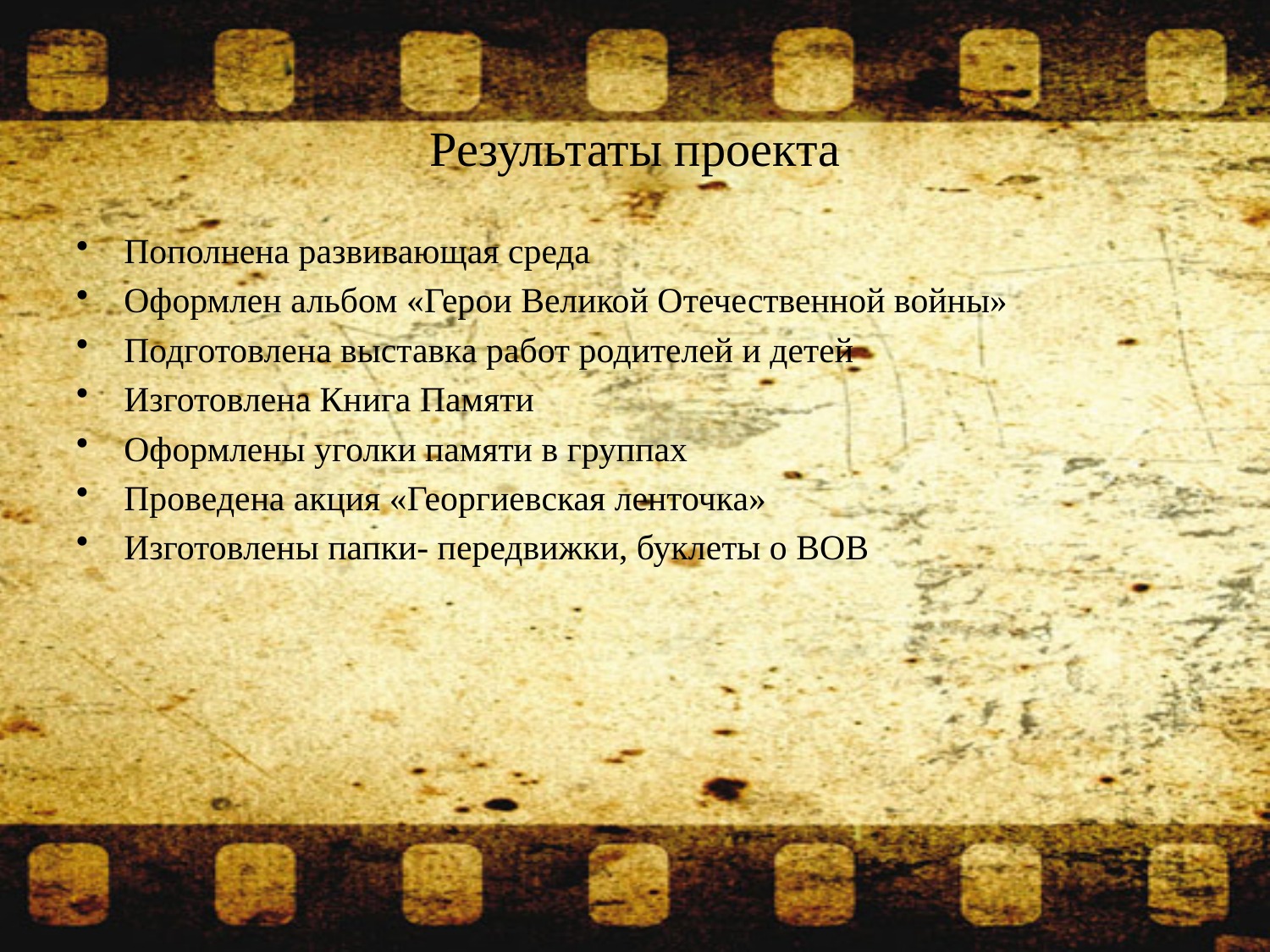

# Результаты проекта
Пополнена развивающая среда
Оформлен альбом «Герои Великой Отечественной войны»
Подготовлена выставка работ родителей и детей
Изготовлена Книга Памяти
Оформлены уголки памяти в группах
Проведена акция «Георгиевская ленточка»
Изготовлены папки- передвижки, буклеты о ВОВ